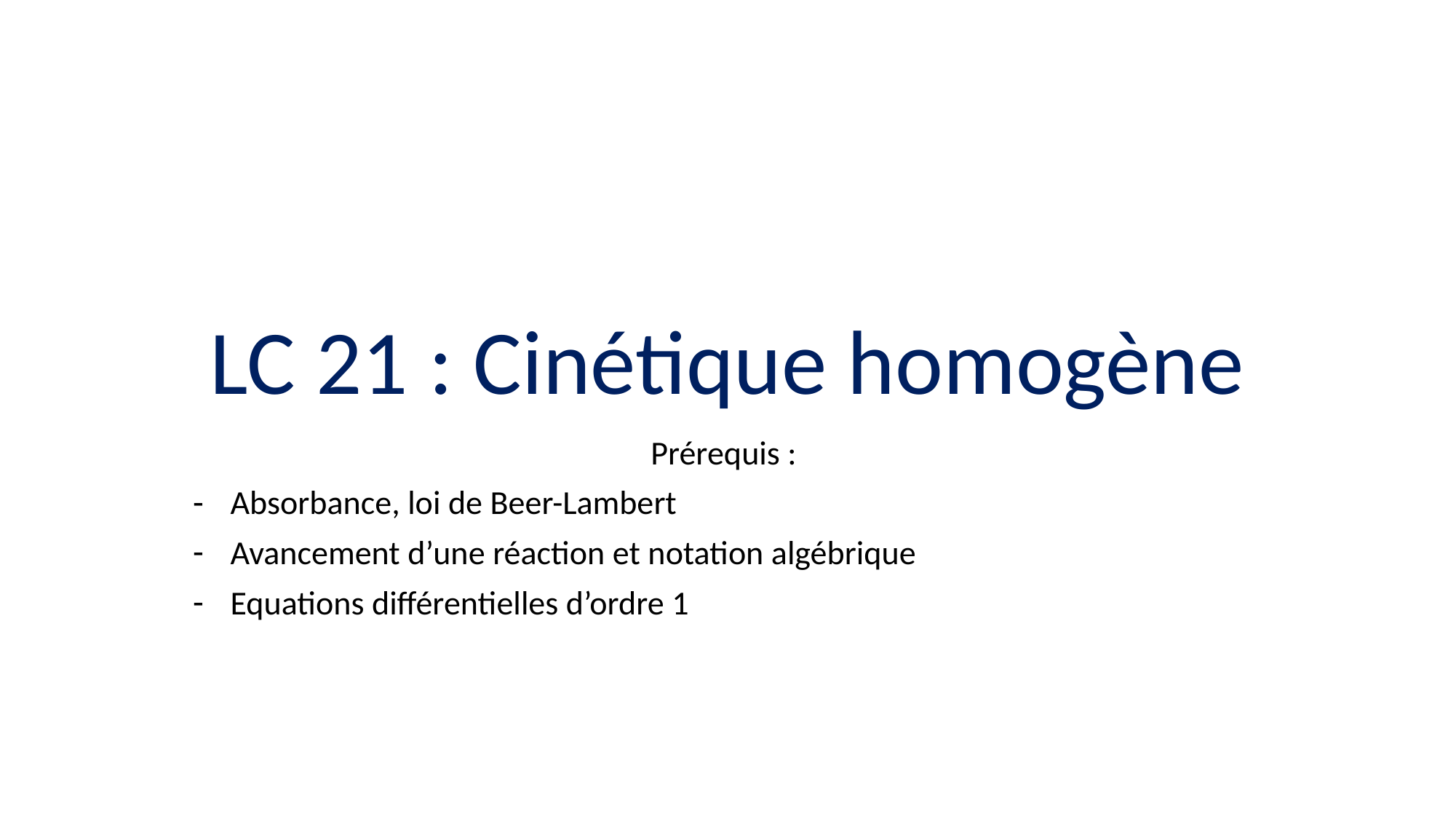

# LC 21 : Cinétique homogène
Prérequis :
Absorbance, loi de Beer-Lambert
Avancement d’une réaction et notation algébrique
Equations différentielles d’ordre 1